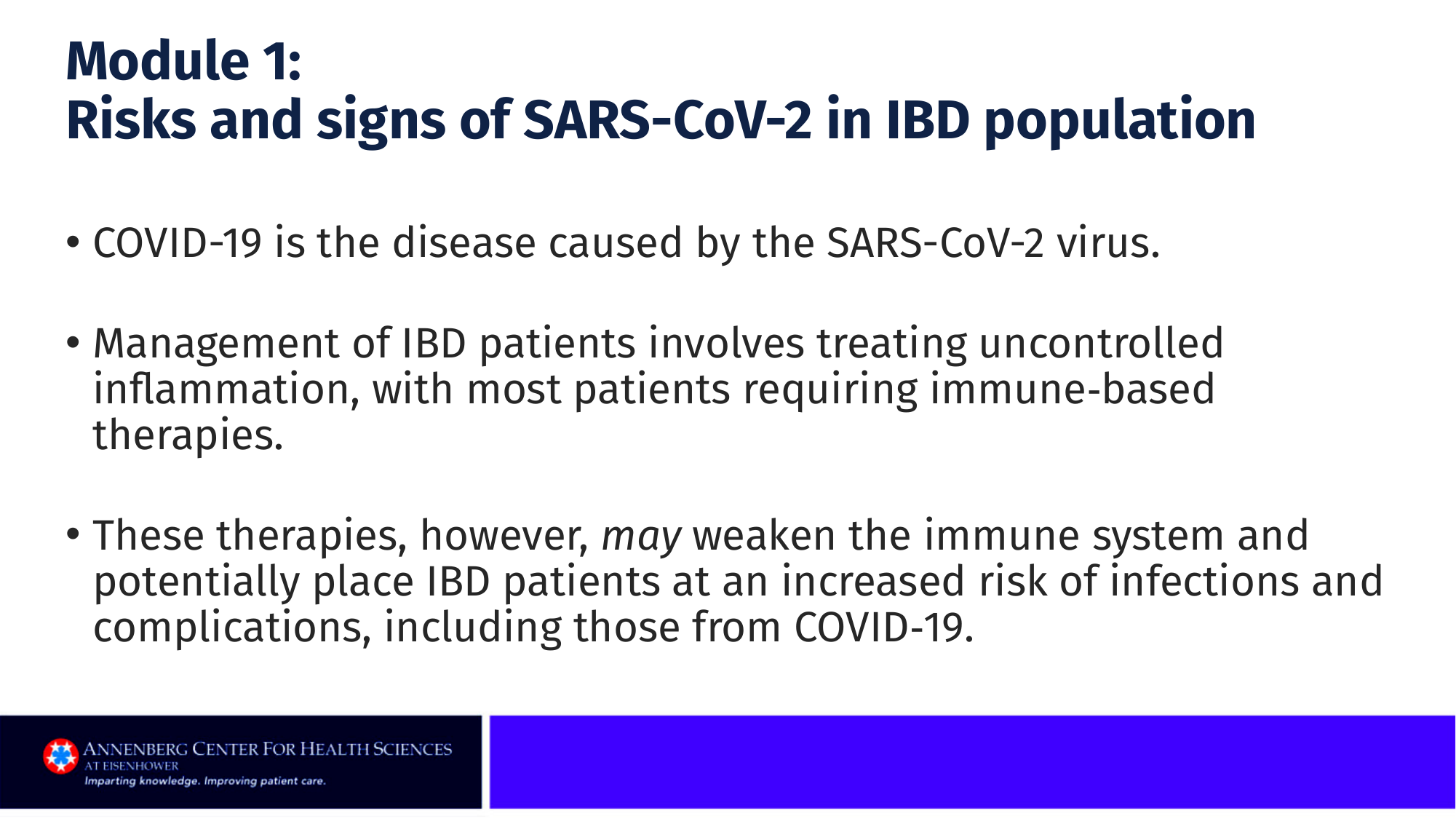

# Module 1: Risks and signs of SARS-CoV-2 in IBD population
COVID-19 is the disease caused by the SARS-CoV-2 virus.
Management of IBD patients involves treating uncontrolled inflammation, with most patients requiring immune‐based therapies.
These therapies, however, may weaken the immune system and potentially place IBD patients at an increased risk of infections and complications, including those from COVID‐19.